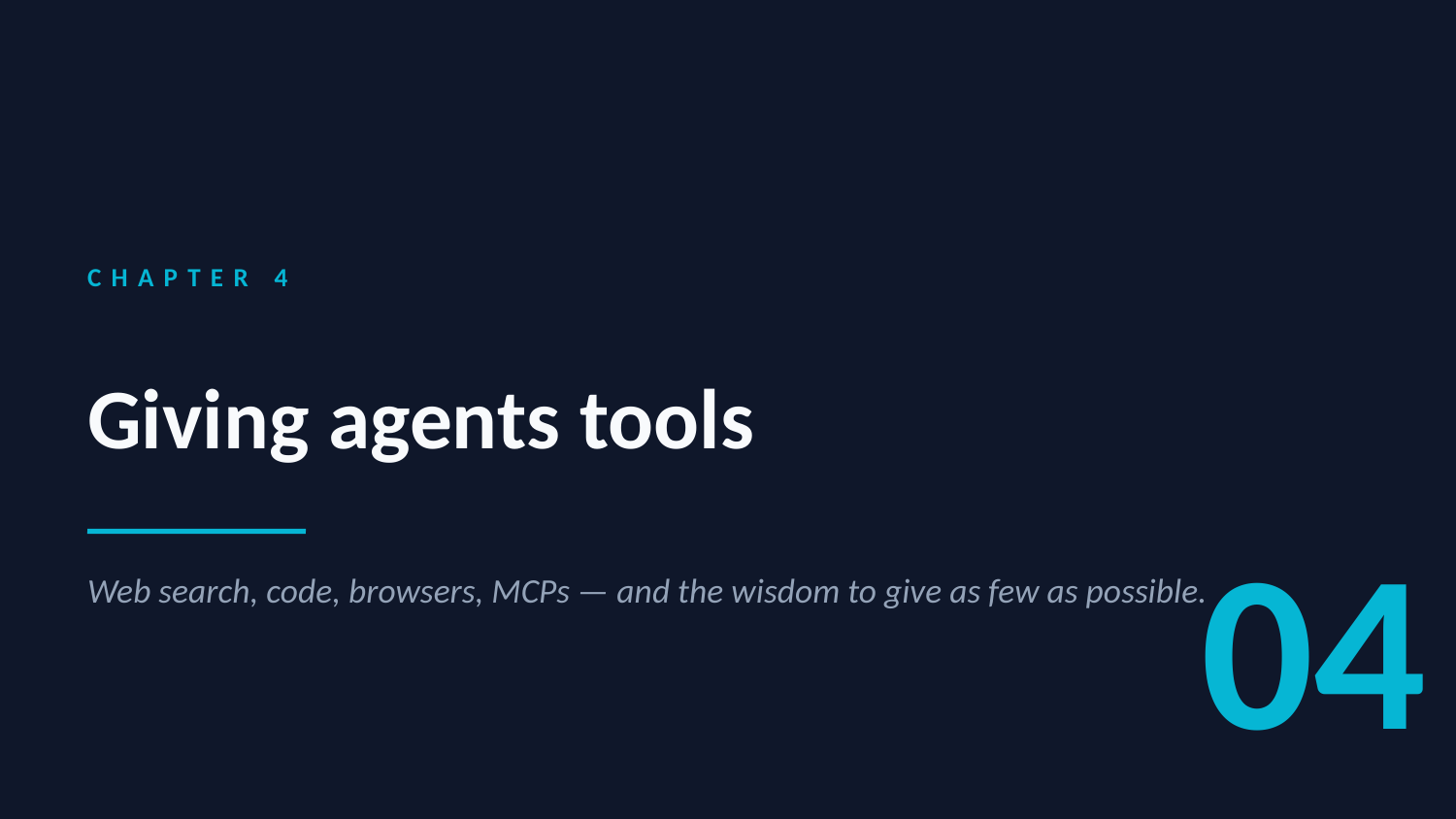

CHAPTER 4
Giving agents tools
04

Web search, code, browsers, MCPs — and the wisdom to give as few as possible.